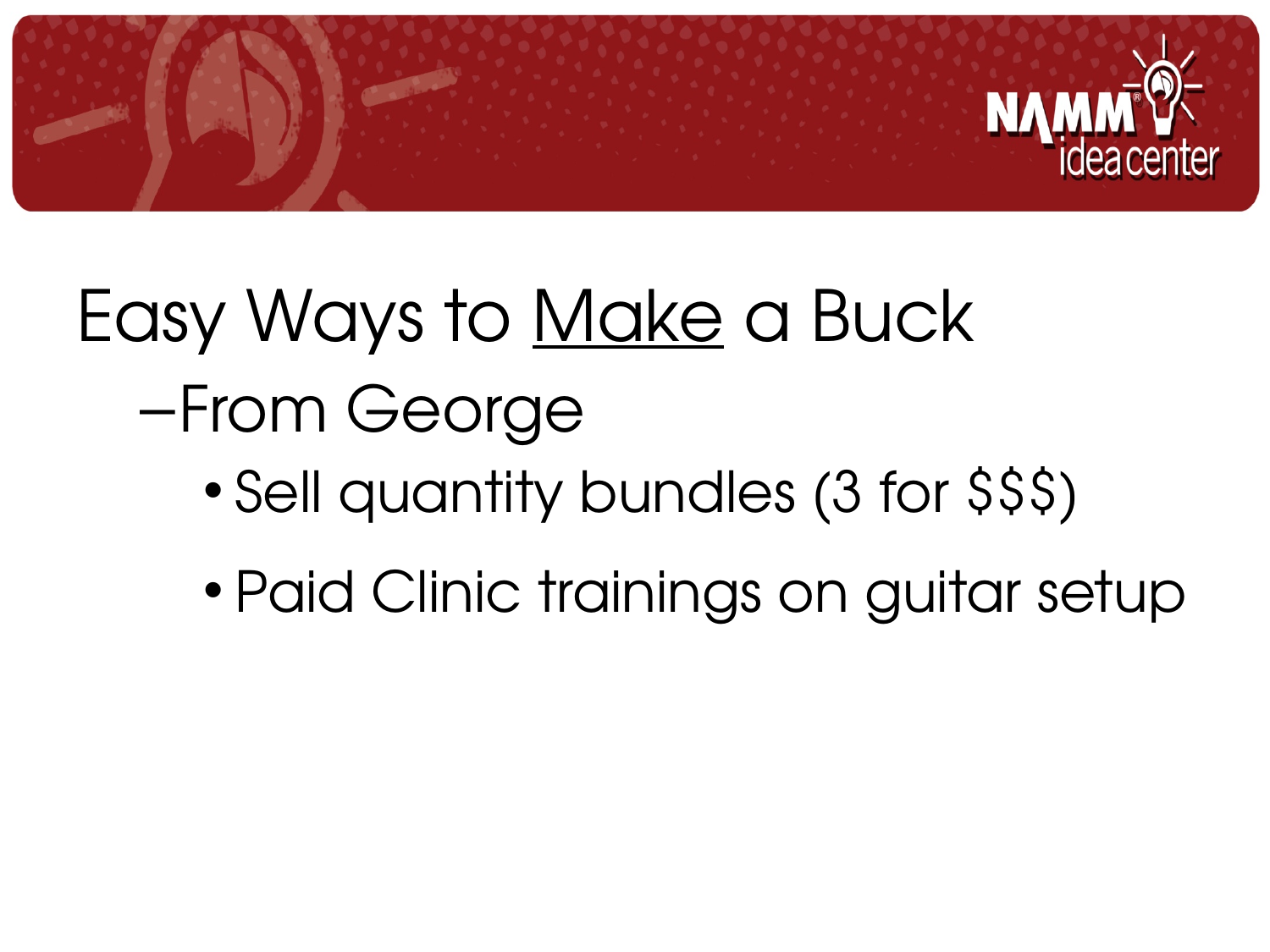

Easy Ways to Make a Buck
From George
Sell quantity bundles (3 for $$$)
Paid Clinic trainings on guitar setup